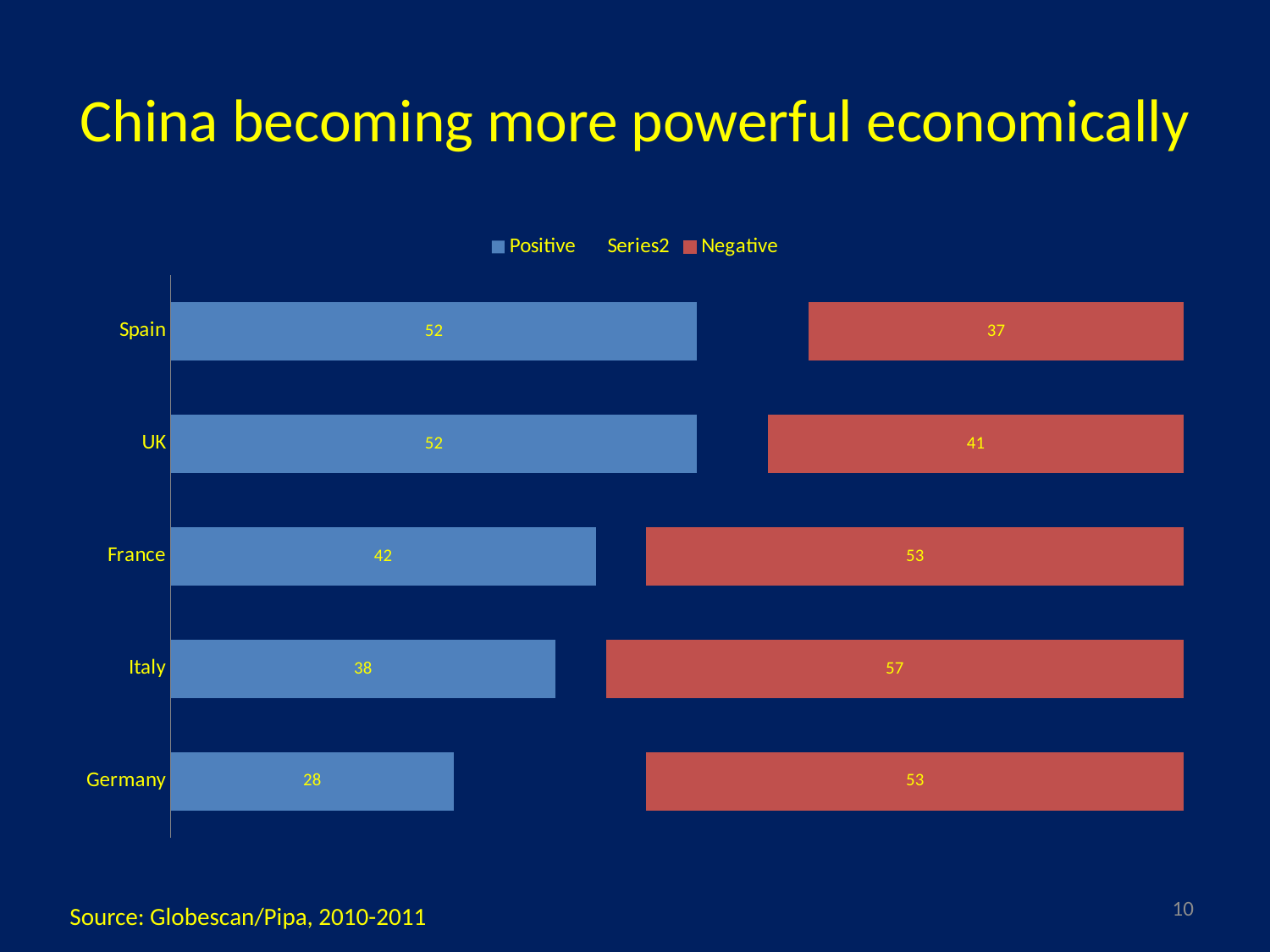

# China becoming more powerful economically

### Chart

| Category | Positive |  | Negative |
|---|---|---|---|
| Germany | 28.0 | 19.0 | 53.0 |
| Italy | 38.0 | 5.0 | 57.0 |
| France | 42.0 | 5.0 | 53.0 |
| UK | 52.0 | 7.0 | 41.0 |
| Spain | 52.0 | 11.0 | 37.0 |
10
Source: Globescan/Pipa, 2010-2011